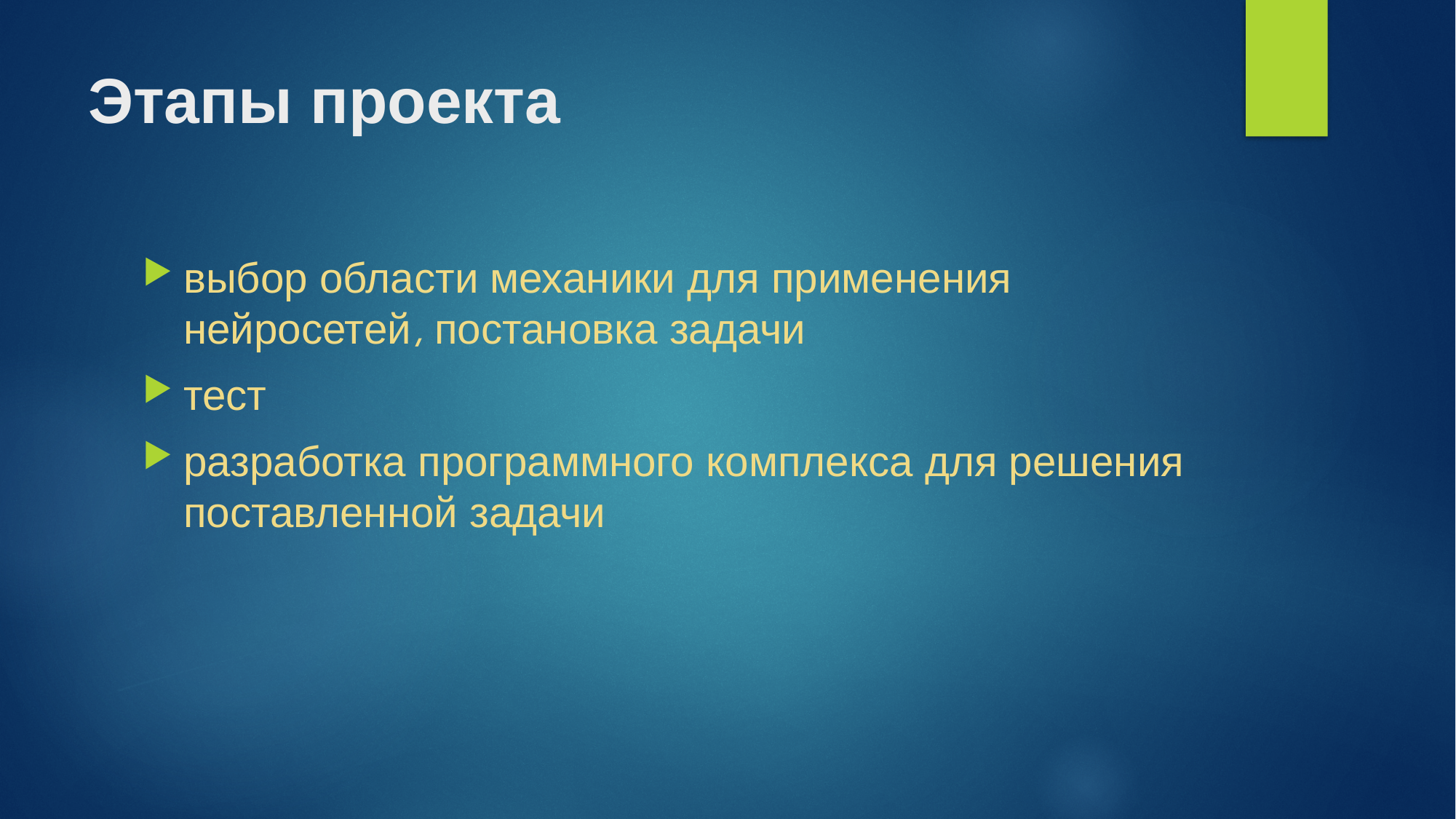

# Этапы проекта
выбор области механики для применения нейросетей, постановка задачи
тест
разработка программного комплекса для решения поставленной задачи